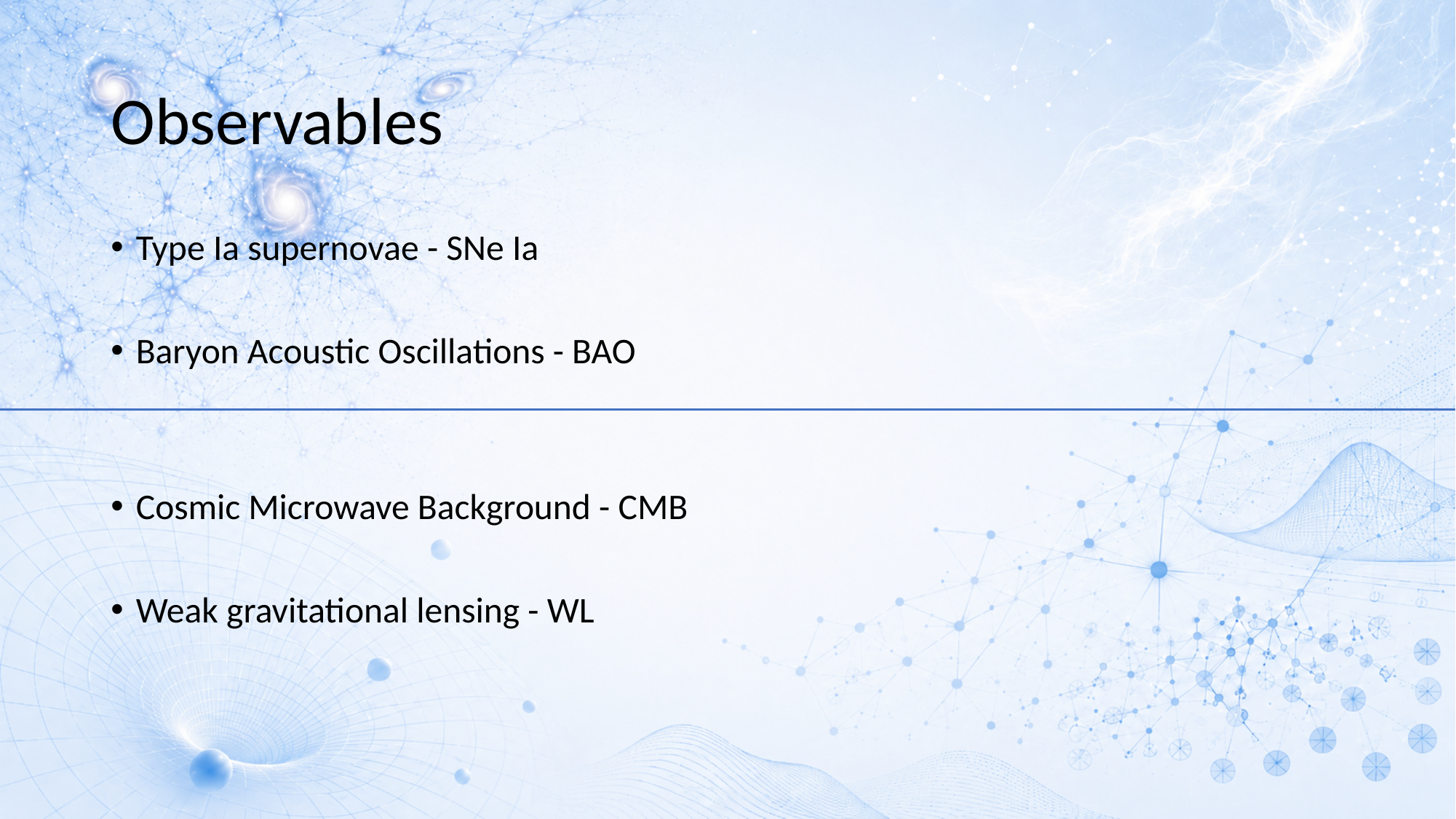

# Observables
Type Ia supernovae - SNe Ia

Baryon Acoustic Oscillations - BAO

Cosmic Microwave Background - CMB

Weak gravitational lensing - WL